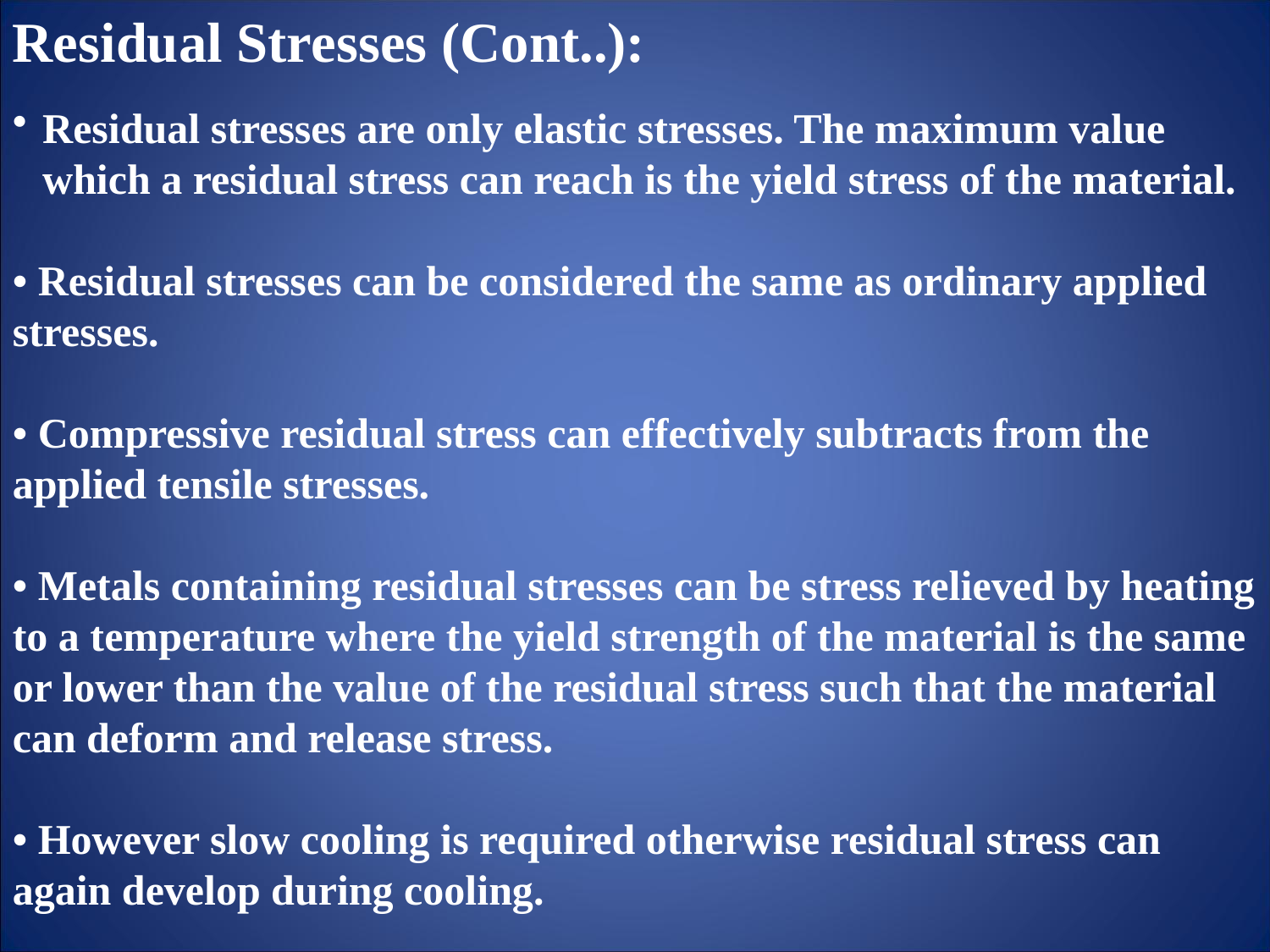

Residual Stresses (Cont..):
Residual stresses are only elastic stresses. The maximum value which a residual stress can reach is the yield stress of the material.

• Residual stresses can be considered the same as ordinary applied stresses.

• Compressive residual stress can effectively subtracts from the applied tensile stresses.

• Metals containing residual stresses can be stress relieved by heating to a temperature where the yield strength of the material is the same or lower than the value of the residual stress such that the material can deform and release stress.

• However slow cooling is required otherwise residual stress can again develop during cooling.